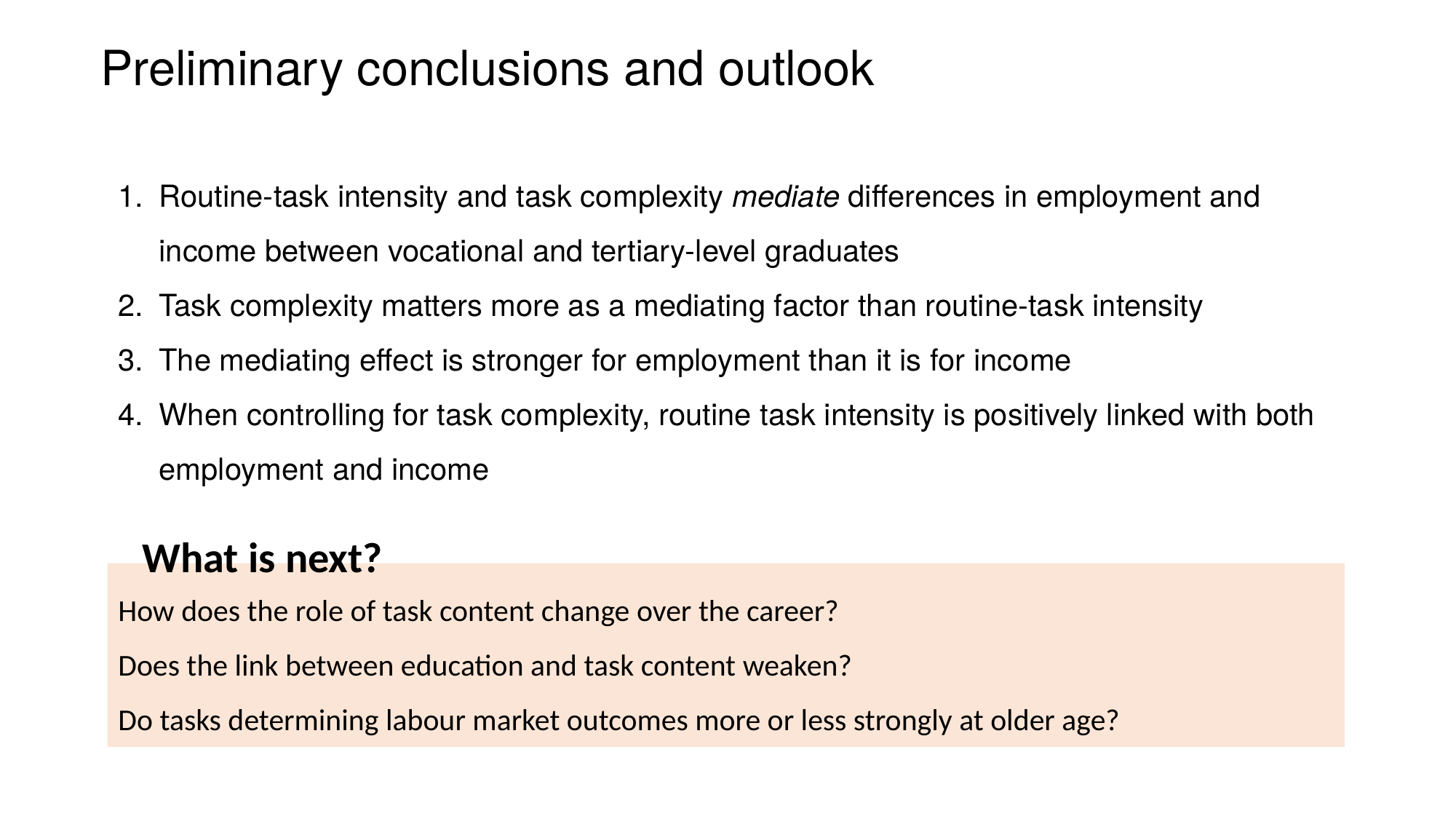

Preliminary conclusions and outlook
Routine-task intensity and task complexity mediate differences in employment and income between vocational and tertiary-level graduates
Task complexity matters more as a mediating factor than routine-task intensity
The mediating effect is stronger for employment than it is for income
When controlling for task complexity, routine task intensity is positively linked with both employment and income
What is next?
How does the role of task content change over the career?
Does the link between education and task content weaken?
Do tasks determining labour market outcomes more or less strongly at older age?